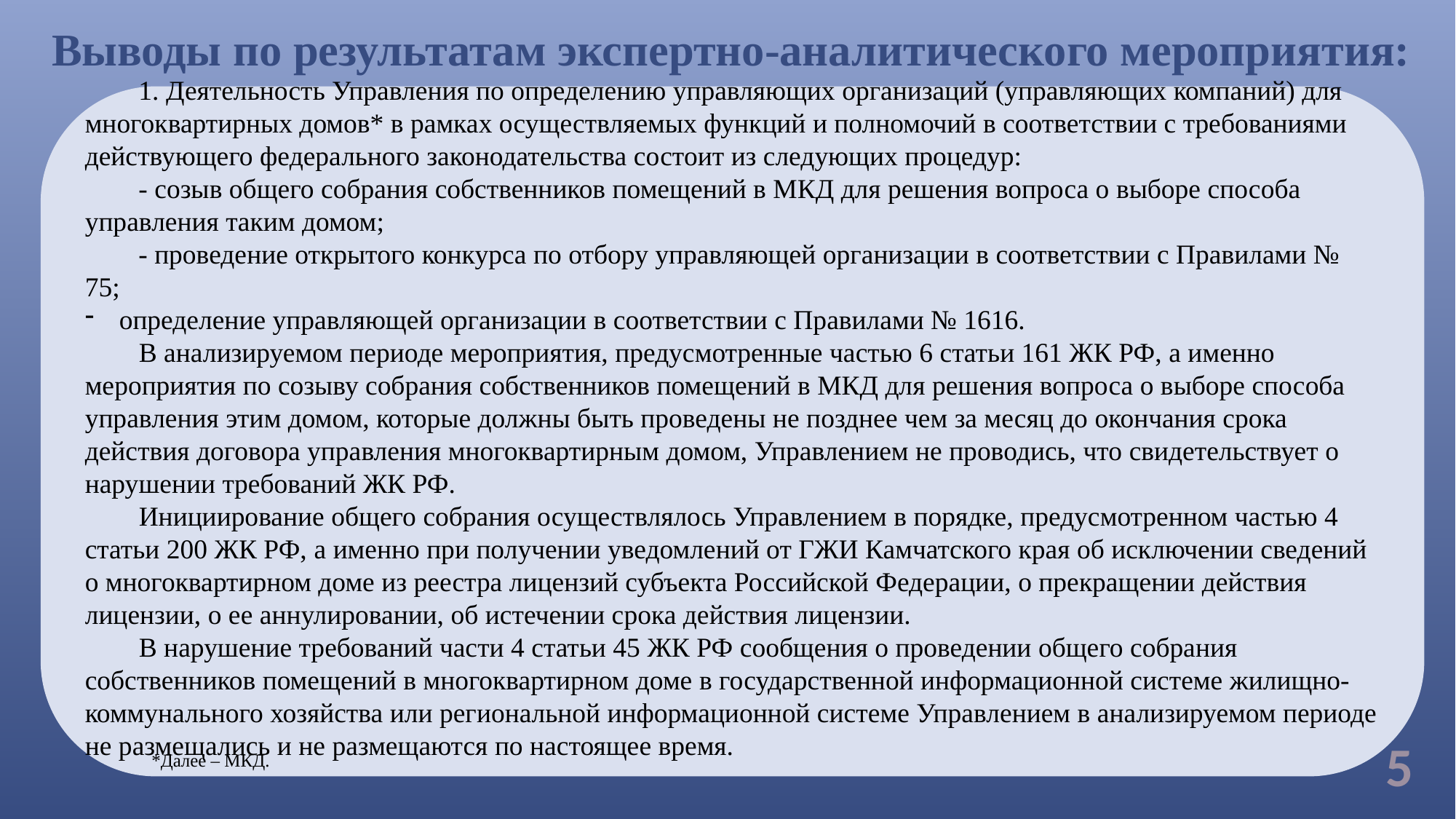

# Выводы по результатам экспертно-аналитического мероприятия:

1. Деятельность Управления по определению управляющих организаций (управляющих компаний) для многоквартирных домов* в рамках осуществляемых функций и полномочий в соответствии с требованиями действующего федерального законодательства состоит из следующих процедур:
- созыв общего собрания собственников помещений в МКД для решения вопроса о выборе способа управления таким домом;
- проведение открытого конкурса по отбору управляющей организации в соответствии с Правилами № 75;
определение управляющей организации в соответствии с Правилами № 1616.
В анализируемом периоде мероприятия, предусмотренные частью 6 статьи 161 ЖК РФ, а именно мероприятия по созыву собрания собственников помещений в МКД для решения вопроса о выборе способа управления этим домом, которые должны быть проведены не позднее чем за месяц до окончания срока действия договора управления многоквартирным домом, Управлением не проводись, что свидетельствует о нарушении требований ЖК РФ.
Инициирование общего собрания осуществлялось Управлением в порядке, предусмотренном частью 4 статьи 200 ЖК РФ, а именно при получении уведомлений от ГЖИ Камчатского края об исключении сведений о многоквартирном доме из реестра лицензий субъекта Российской Федерации, о прекращении действия лицензии, о ее аннулировании, об истечении срока действия лицензии.
В нарушение требований части 4 статьи 45 ЖК РФ сообщения о проведении общего собрания собственников помещений в многоквартирном доме в государственной информационной системе жилищно-коммунального хозяйства или региональной информационной системе Управлением в анализируемом периоде не размещались и не размещаются по настоящее время.

*Далее – МКД.
5